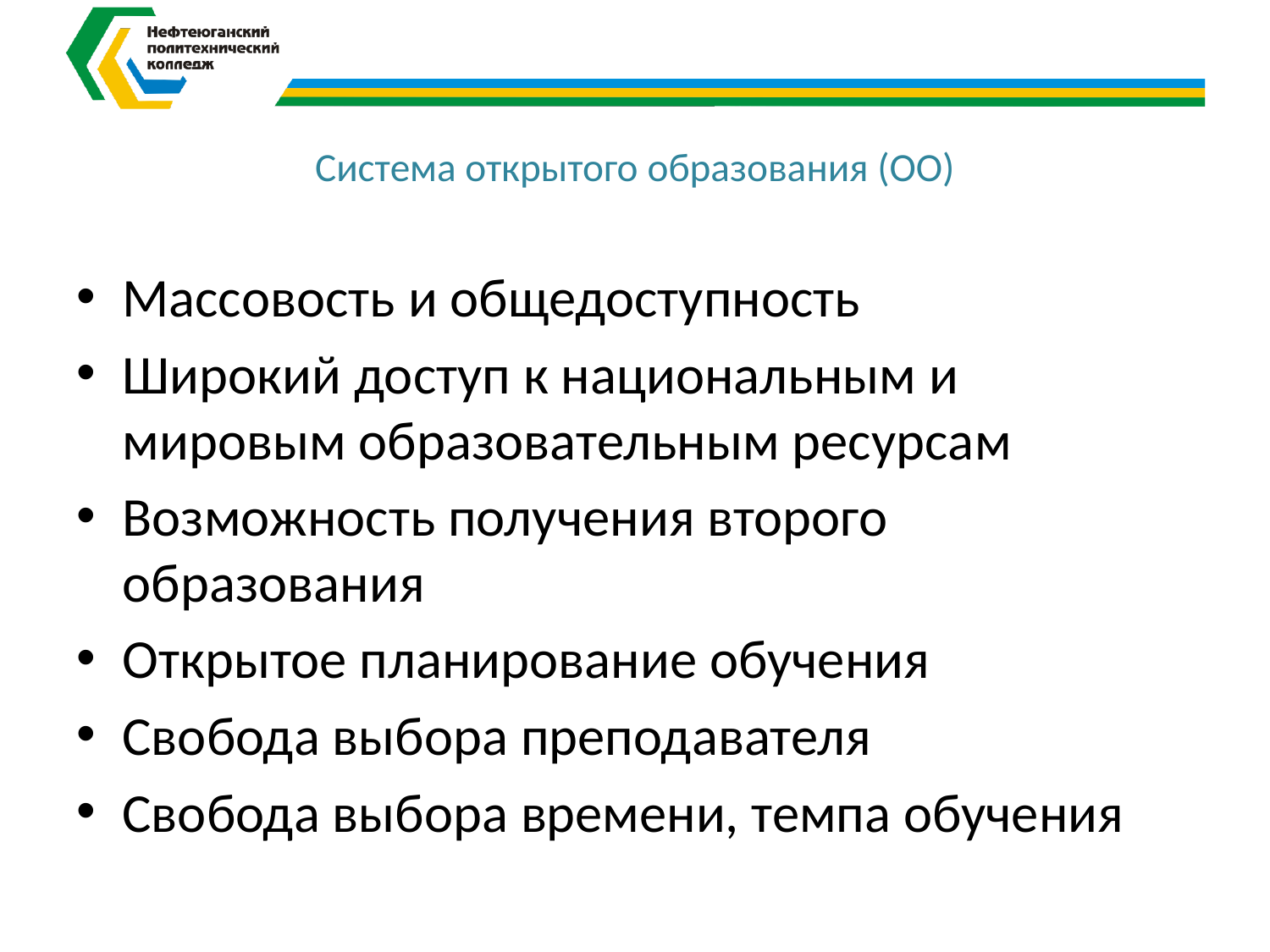

# Система открытого образования (ОО)
Массовость и общедоступность
Широкий доступ к национальным и мировым образовательным ресурсам
Возможность получения второго образования
Открытое планирование обучения
Свобода выбора преподавателя
Свобода выбора времени, темпа обучения